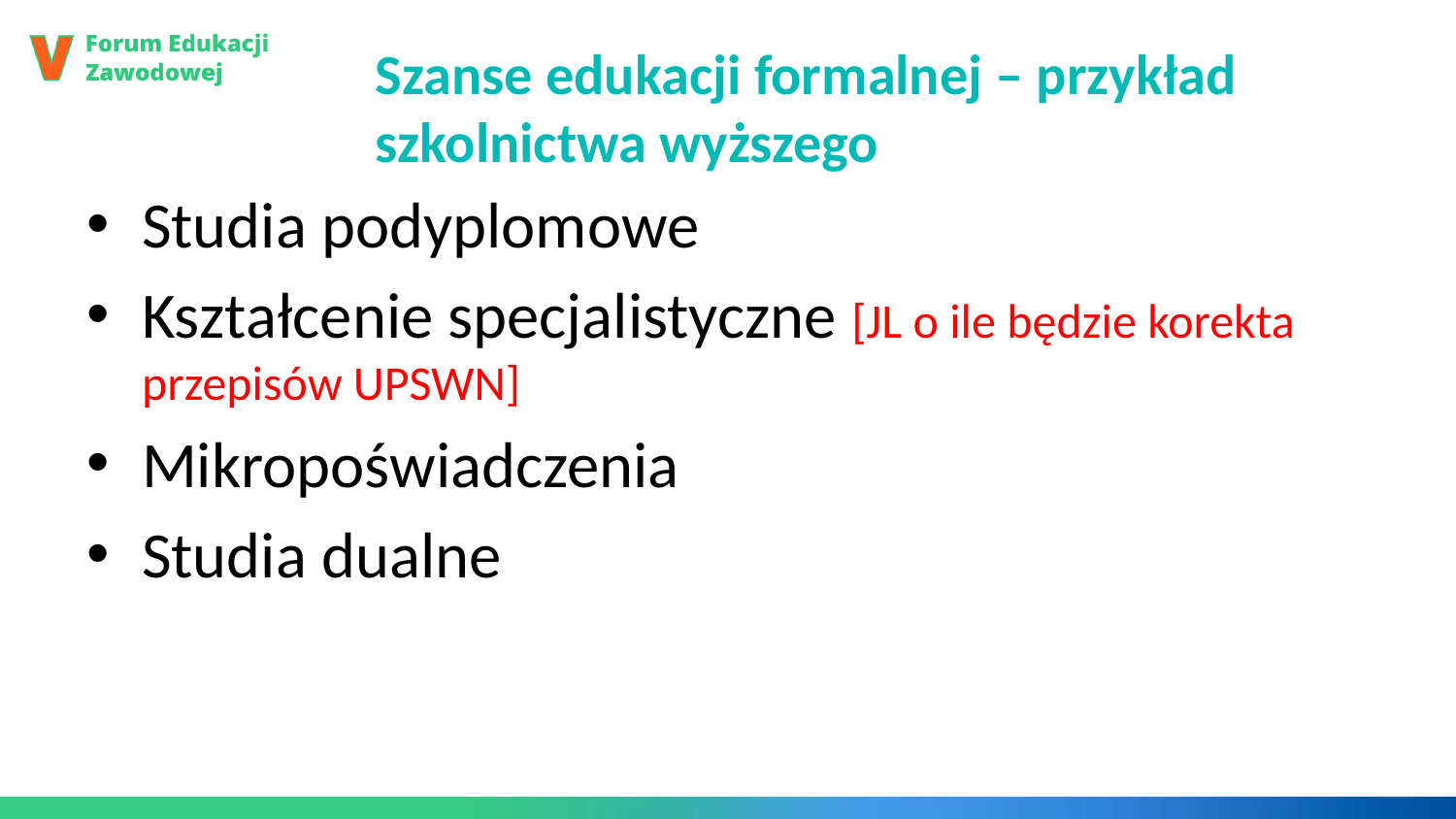

Szanse edukacji formalnej – przykład szkolnictwa wyższego
Studia podyplomowe
Kształcenie specjalistyczne [JL o ile będzie korekta przepisów UPSWN]
Mikropoświadczenia
Studia dualne